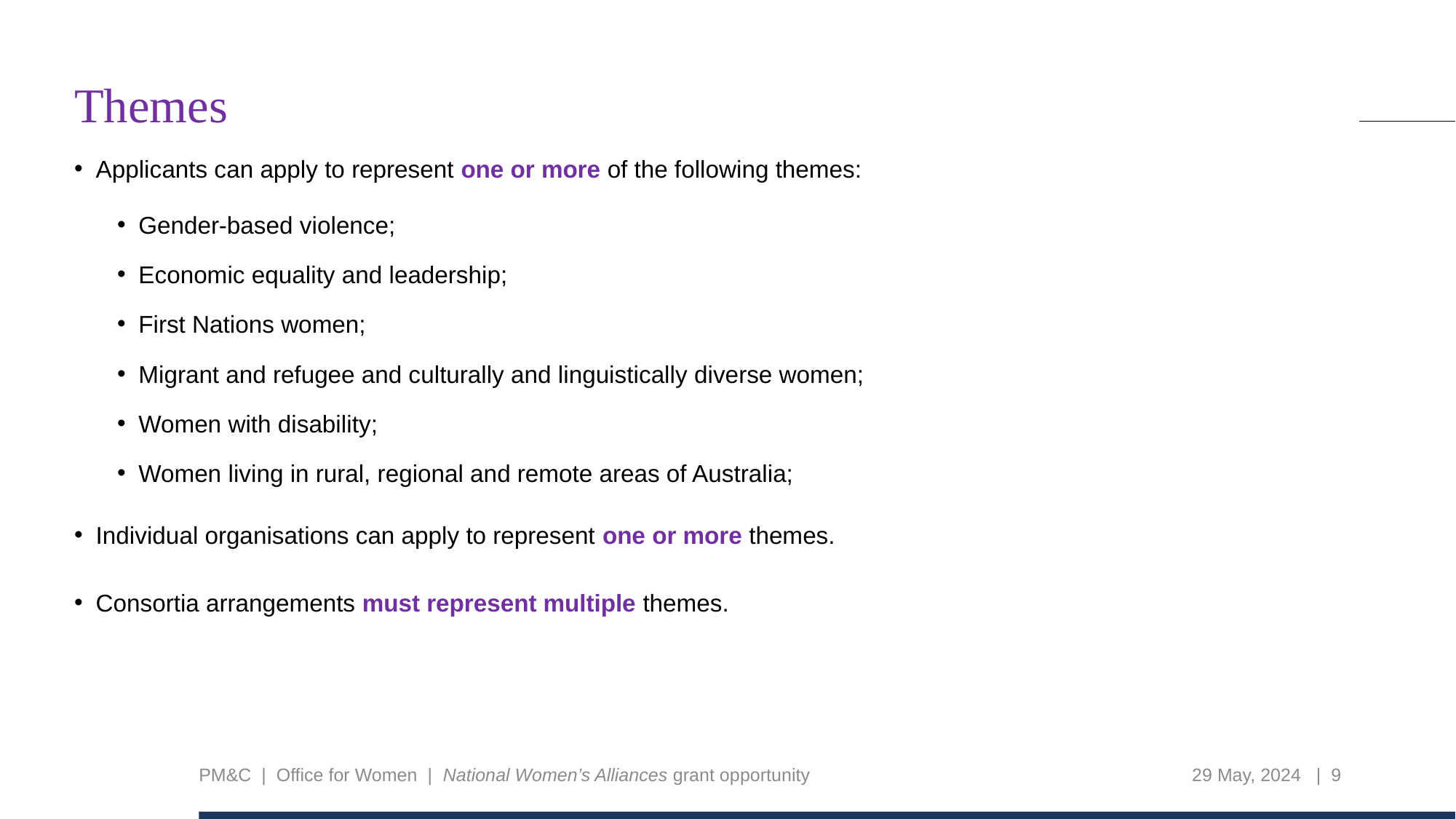

# Themes
Applicants can apply to represent one or more of the following themes:
Gender-based violence;
Economic equality and leadership;
First Nations women;
Migrant and refugee and culturally and linguistically diverse women;
Women with disability;
Women living in rural, regional and remote areas of Australia;
Individual organisations can apply to represent one or more themes.
Consortia arrangements must represent multiple themes.
PM&C  |  Office for Women  |  National Women’s Alliances grant opportunity
29 May, 2024
|  9